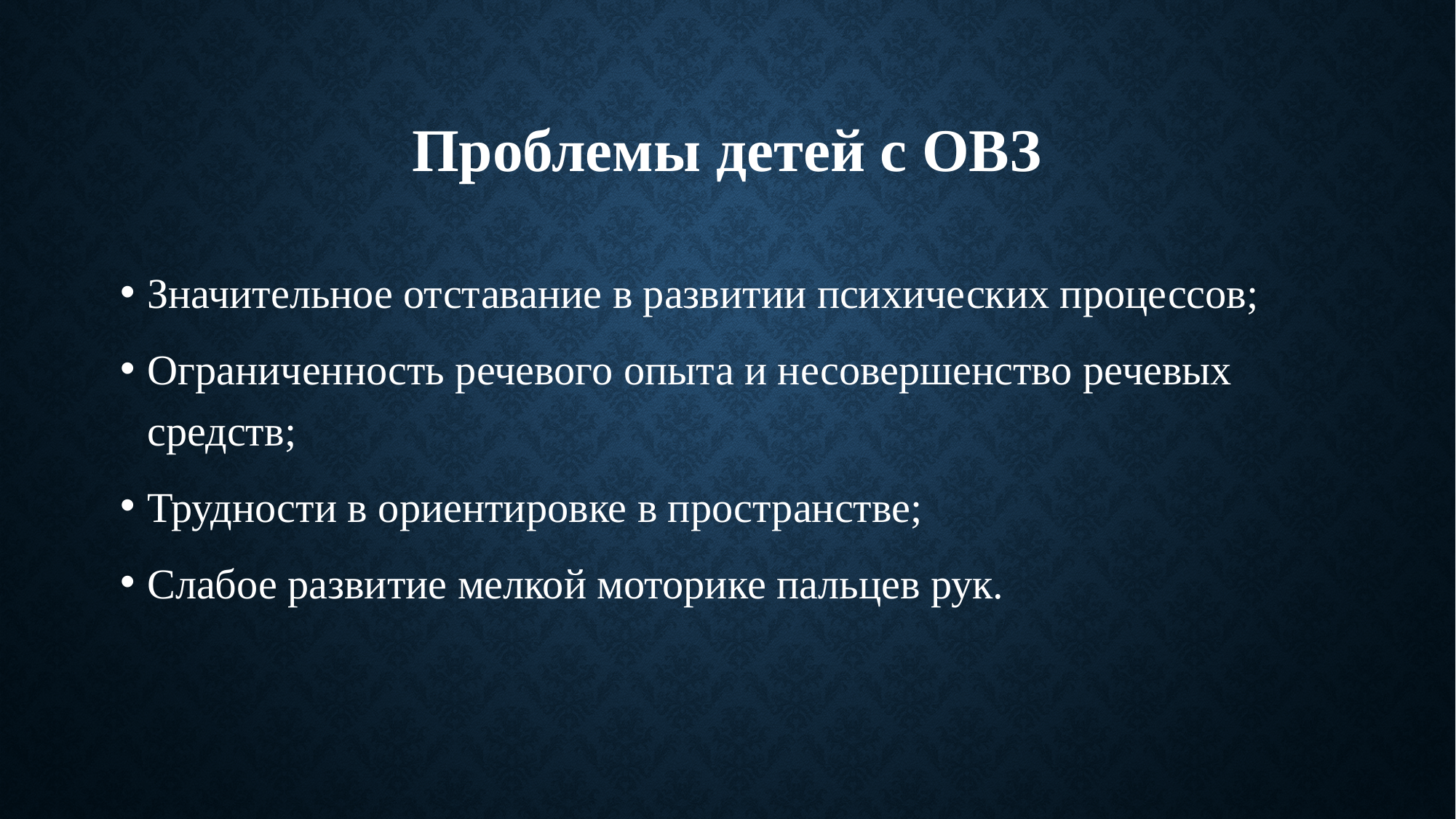

# Проблемы детей с ОВЗ
Значительное отставание в развитии психических процессов;
Ограниченность речевого опыта и несовершенство речевых средств;
Трудности в ориентировке в пространстве;
Слабое развитие мелкой моторике пальцев рук.